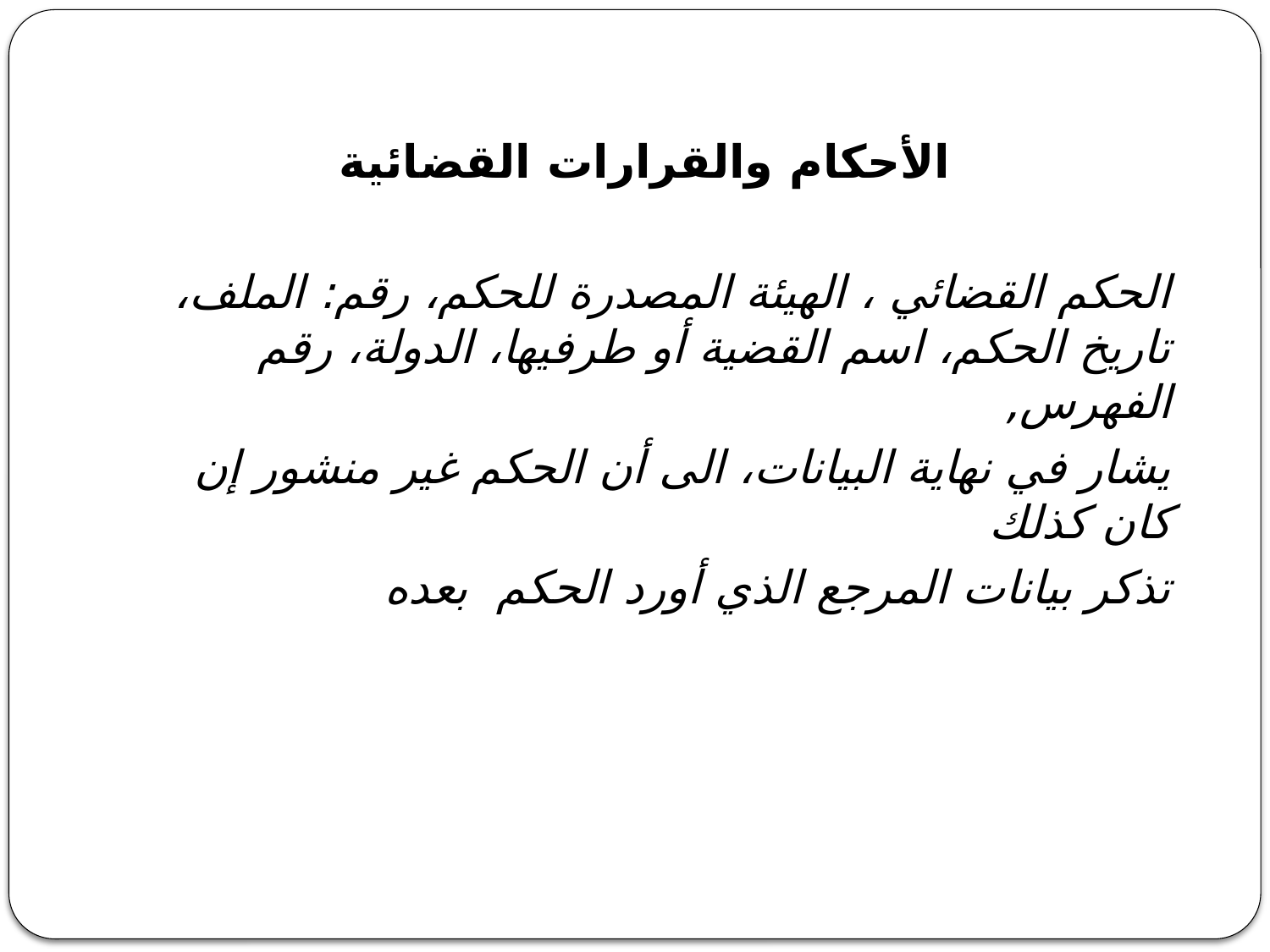

الأحكام والقرارات القضائية

الحكم القضائي ، الهيئة المصدرة للحكم، رقم: الملف، تاريخ الحكم، اسم القضية أو طرفيها، الدولة، رقم الفهرس,
يشار في نهاية البيانات، الى أن الحكم غير منشور إن كان كذلك
تذكر بيانات المرجع الذي أورد الحكم  بعده